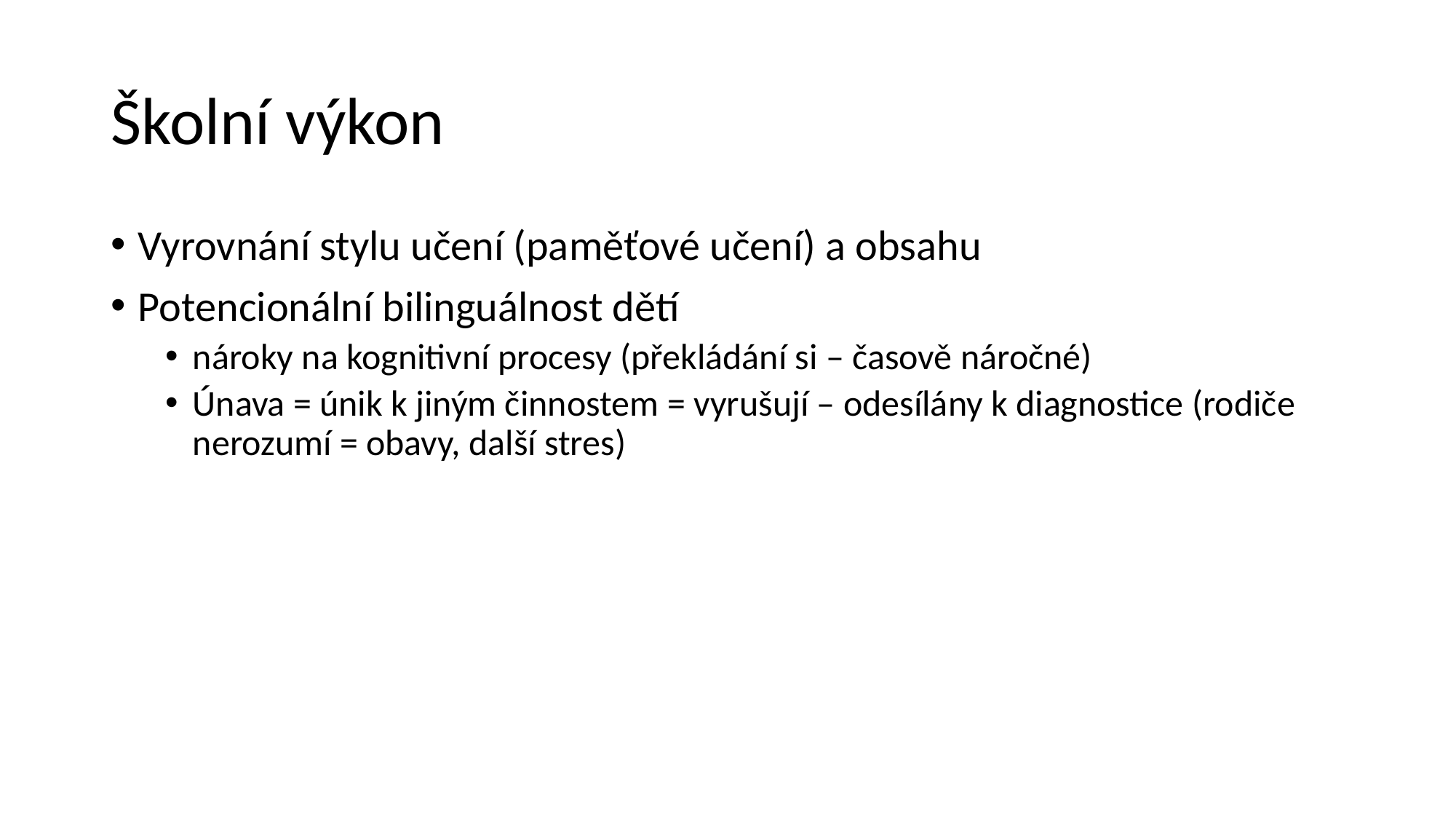

# Školní výkon
Vyrovnání stylu učení (paměťové učení) a obsahu
Potencionální bilinguálnost dětí
nároky na kognitivní procesy (překládání si – časově náročné)
Únava = únik k jiným činnostem = vyrušují – odesílány k diagnostice (rodiče nerozumí = obavy, další stres)